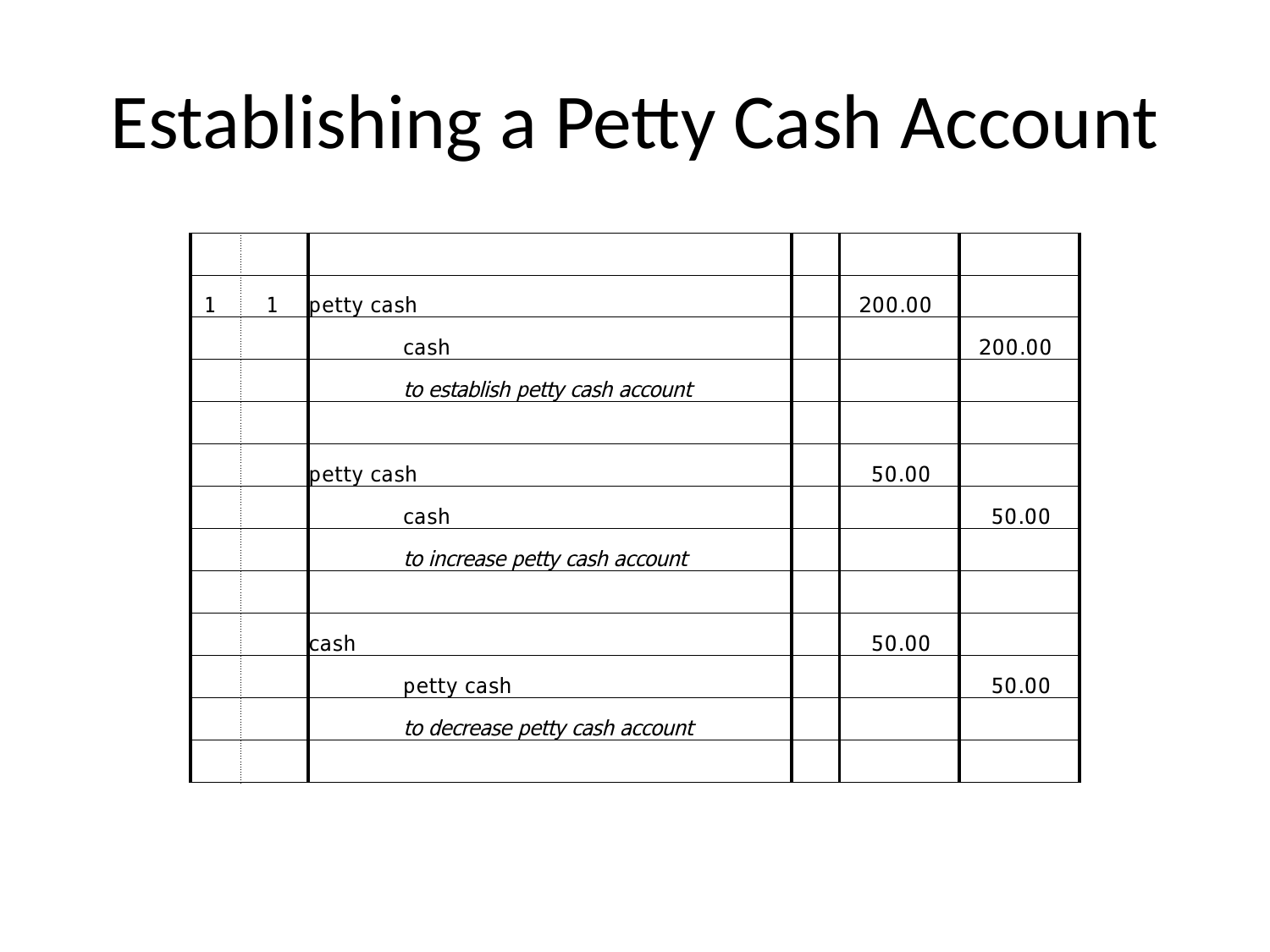

# Establishing a Petty Cash Account
|  |  |  |  |  |  |  |
| --- | --- | --- | --- | --- | --- | --- |
| 1 | 1 | petty cash |  |  | 200.00 |  |
|  |  |  | cash |  |  | 200.00 |
|  |  |  | to establish petty cash account |  |  |  |
|  |  |  |  |  |  |  |
|  |  | petty cash |  |  | 50.00 |  |
|  |  |  | cash |  |  | 50.00 |
|  |  |  | to increase petty cash account |  |  |  |
|  |  |  |  |  |  |  |
|  |  | cash |  |  | 50.00 |  |
|  |  |  | petty cash |  |  | 50.00 |
|  |  |  | to decrease petty cash account |  |  |  |
|  |  |  |  |  |  |  |